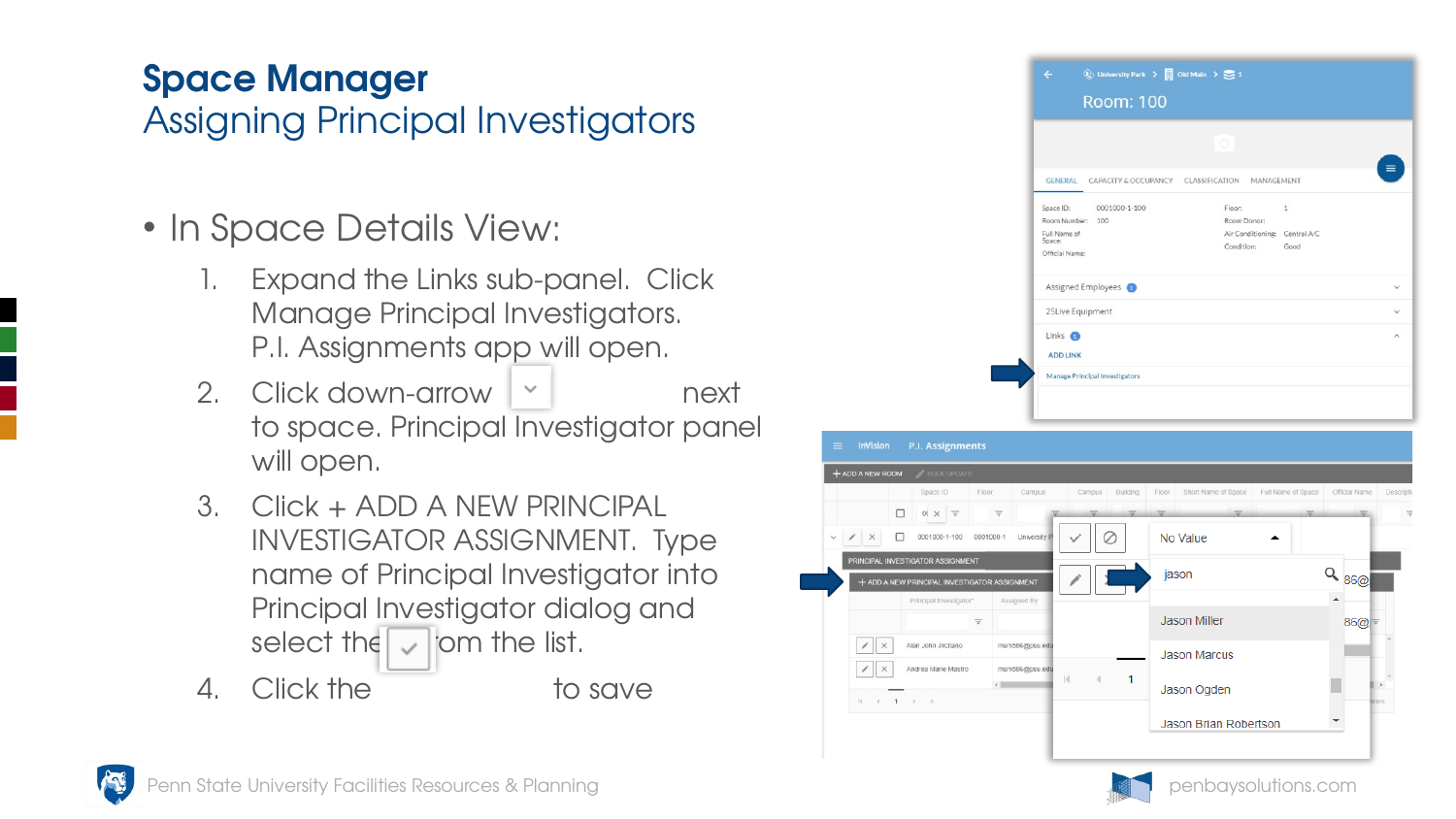

# Space Manager
Assigning Principal Investigators

In Space Details View:
Expand the Links sub-panel.  Click Manage Principal Investigators.  P.I. Assignments app will open.
Click down-arrow	next to space. Principal Investigator panel will open.
Click + ADD A NEW PRINCIPAL INVESTIGATOR ASSIGNMENT.  Type name of Principal Investigator into Principal Investigator dialog and select them from the list.
Click the	to save

Penn State University Facilities Resources & Planning
penbaysolutions.com